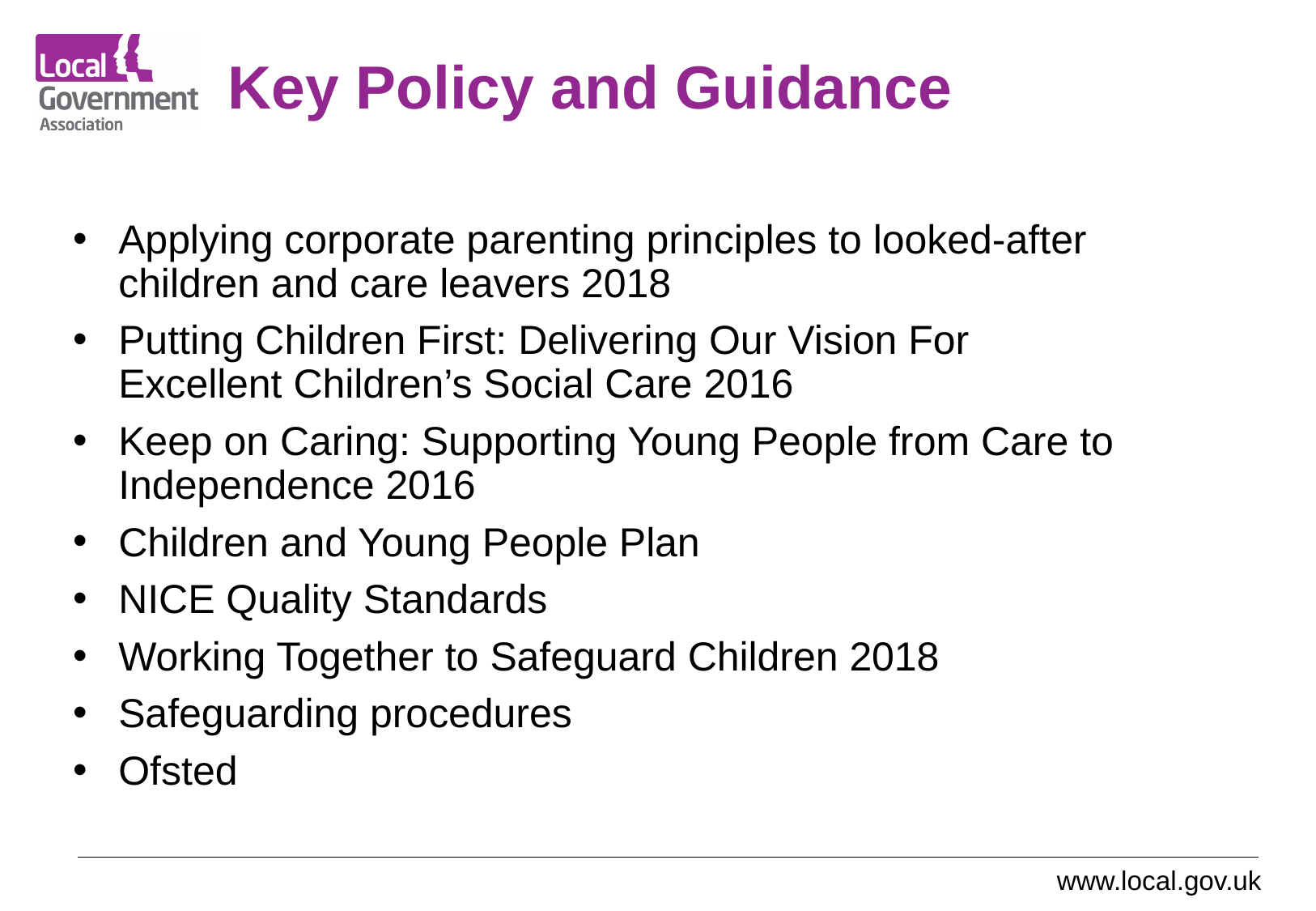

# Key Policy and Guidance
Applying corporate parenting principles to looked-after children and care leavers 2018
Putting Children First: Delivering Our Vision For Excellent Children’s Social Care 2016
Keep on Caring: Supporting Young People from Care to Independence 2016
Children and Young People Plan
NICE Quality Standards
Working Together to Safeguard Children 2018
Safeguarding procedures
Ofsted